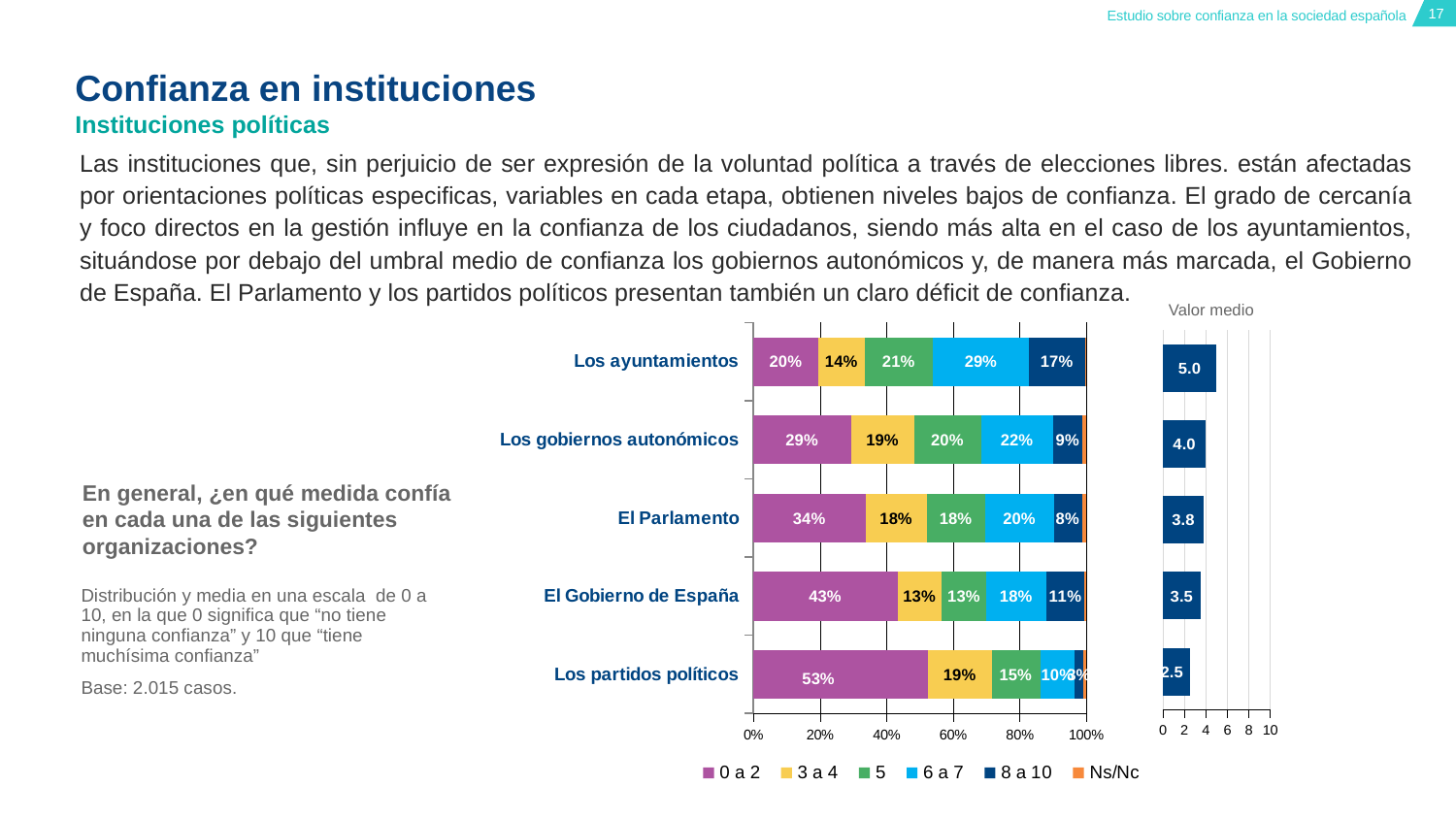

# Confianza en instituciones
Instituciones políticas
Las instituciones que, sin perjuicio de ser expresión de la voluntad política a través de elecciones libres. están afectadas por orientaciones políticas especificas, variables en cada etapa, obtienen niveles bajos de confianza. El grado de cercanía y foco directos en la gestión influye en la confianza de los ciudadanos, siendo más alta en el caso de los ayuntamientos, situándose por debajo del umbral medio de confianza los gobiernos autonómicos y, de manera más marcada, el Gobierno de España. El Parlamento y los partidos políticos presentan también un claro déficit de confianza.
Valor medio

### Chart

| Category | 0 a 2 | 3 a 4 | 5 | 6 a 7 | 8 a 10 | Ns/Nc |
|---|---|---|---|---|---|---|
|  Los partidos políticos | 0.5255583126550869 | 0.19057071960297767 | 0.14640198511166252 | 0.10372208436724567 | 0.02630272952853598 | 0.007444168734491315 |
|  El Gobierno de España | 0.43325062034739453 | 0.13349875930521093 | 0.1325062034739454 | 0.18213399503722083 | 0.11364764267990074 | 0.004962779156327543 |
|  El Parlamento | 0.337965260545906 | 0.18312655086848637 | 0.17667493796526057 | 0.20496277915632752 | 0.08486352357320098 | 0.012406947890818858 |
|  Los gobiernos autonómicos | 0.29379652605459056 | 0.18957816377171216 | 0.2009925558312655 | 0.2163771712158809 | 0.08883374689826302 | 0.010421836228287842 |
|  Los ayuntamientos | 0.195 | 0.14 | 0.205 | 0.289 | 0.167 | 0.002 |

### Chart

| Category |  |
|---|---|
| Los partidos políticos | 2.5 |
| El Gobierno de España | 3.5 |
| El Parlamento | 3.8 |
| Los gobiernos autonómicos | 4.0 |
| Los Ayuntamientos | 5.0 |
En general, ¿en qué medida confía en cada una de las siguientes organizaciones?
Distribución y media en una escala  de 0 a 10, en la que 0 significa que “no tiene ninguna confianza” y 10 que “tiene muchísima confianza”
Base: 2.015 casos.